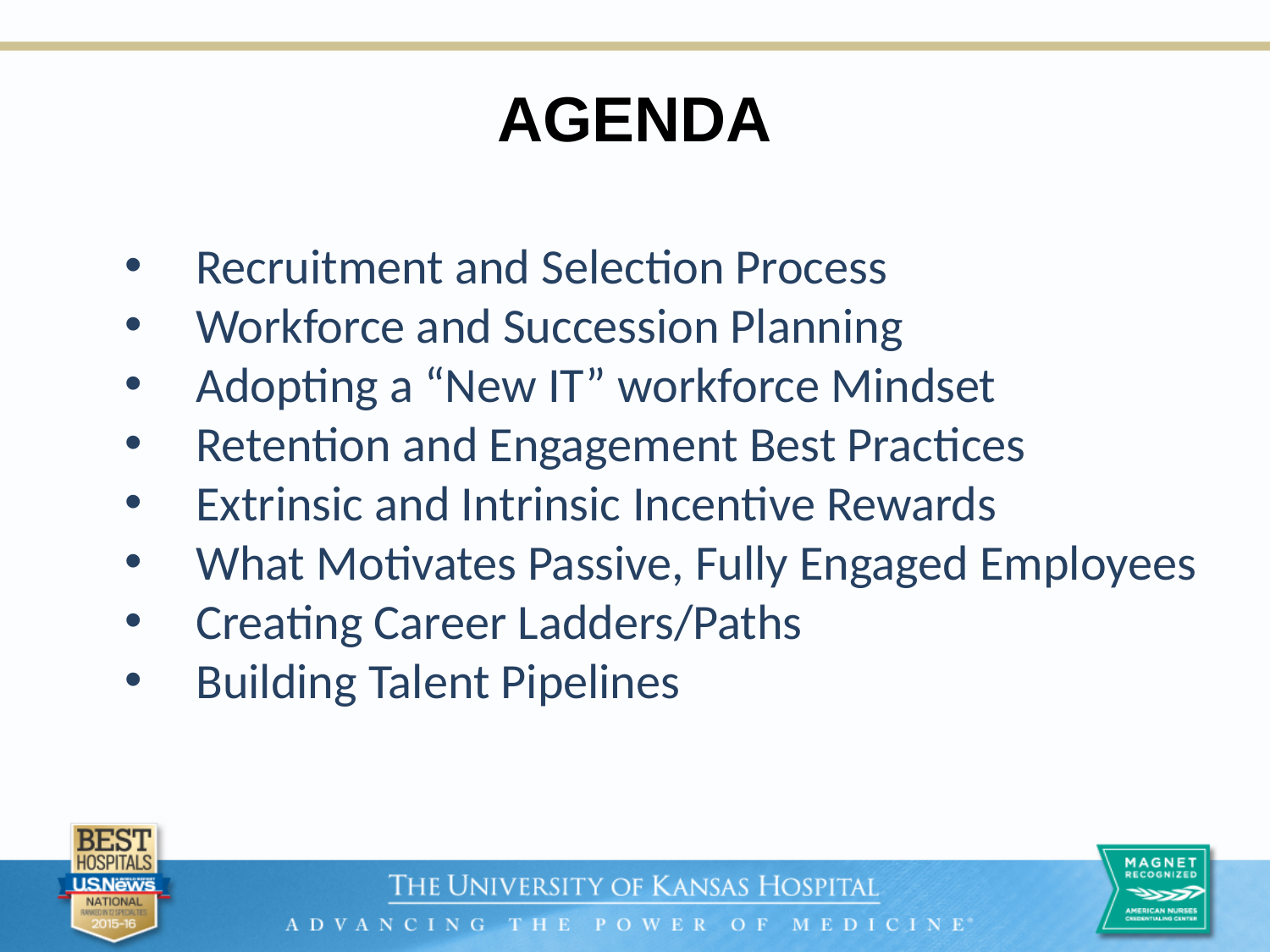

# AGENDA

Recruitment and Selection Process
Workforce and Succession Planning
Adopting a “New IT” workforce Mindset
Retention and Engagement Best Practices
Extrinsic and Intrinsic Incentive Rewards
What Motivates Passive, Fully Engaged Employees
Creating Career Ladders/Paths
Building Talent Pipelines